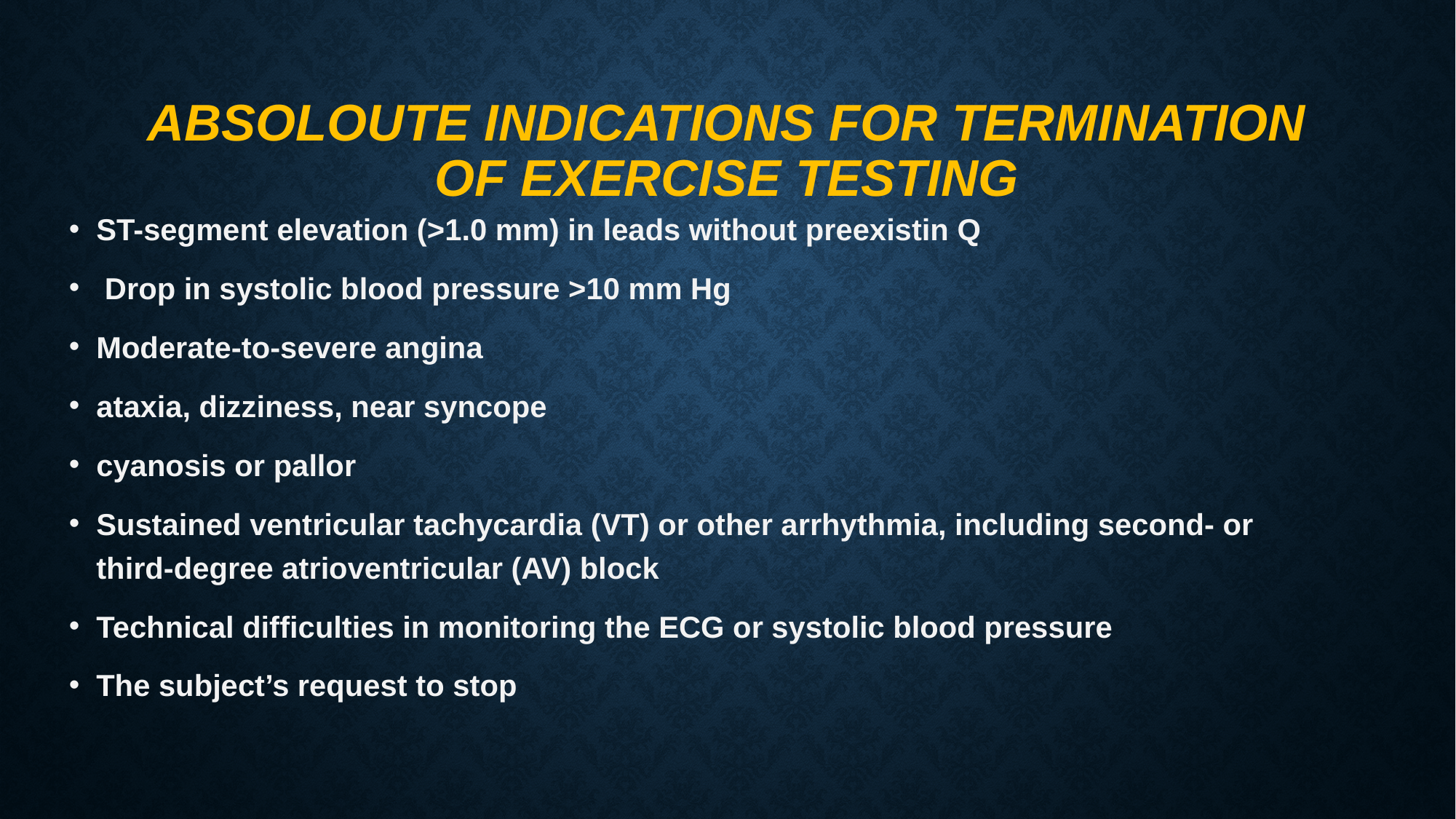

# ABSOLOUTE Indications for Termination of Exercise Testing
ST-segment elevation (>1.0 mm) in leads without preexistin Q
 Drop in systolic blood pressure >10 mm Hg
Moderate-to-severe angina
ataxia, dizziness, near syncope
cyanosis or pallor
Sustained ventricular tachycardia (VT) or other arrhythmia, including second- or third-degree atrioventricular (AV) block
Technical difficulties in monitoring the ECG or systolic blood pressure
The subject’s request to stop